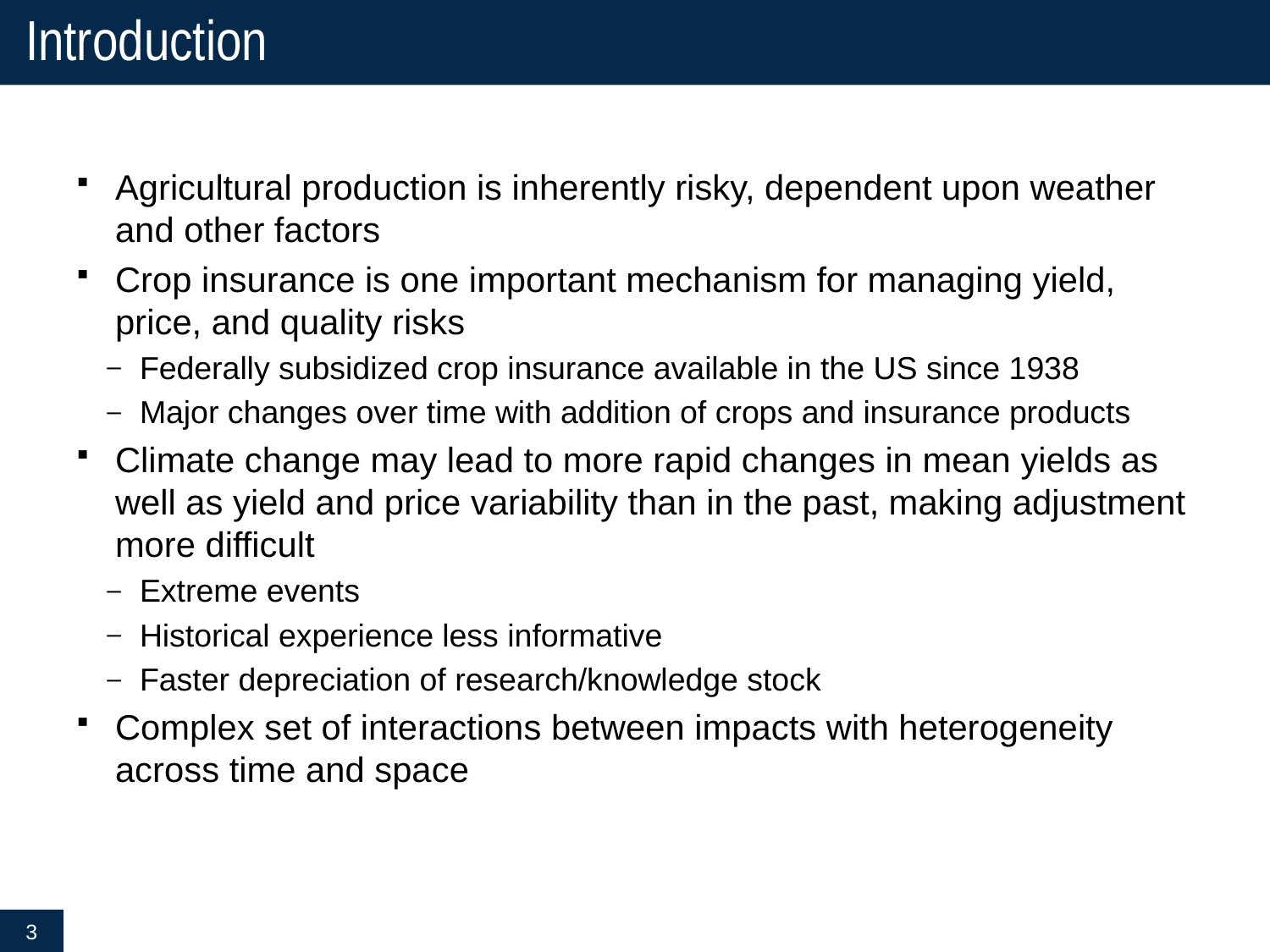

# Introduction
Agricultural production is inherently risky, dependent upon weather and other factors
Crop insurance is one important mechanism for managing yield, price, and quality risks
Federally subsidized crop insurance available in the US since 1938
Major changes over time with addition of crops and insurance products
Climate change may lead to more rapid changes in mean yields as well as yield and price variability than in the past, making adjustment more difficult
Extreme events
Historical experience less informative
Faster depreciation of research/knowledge stock
Complex set of interactions between impacts with heterogeneity across time and space

3